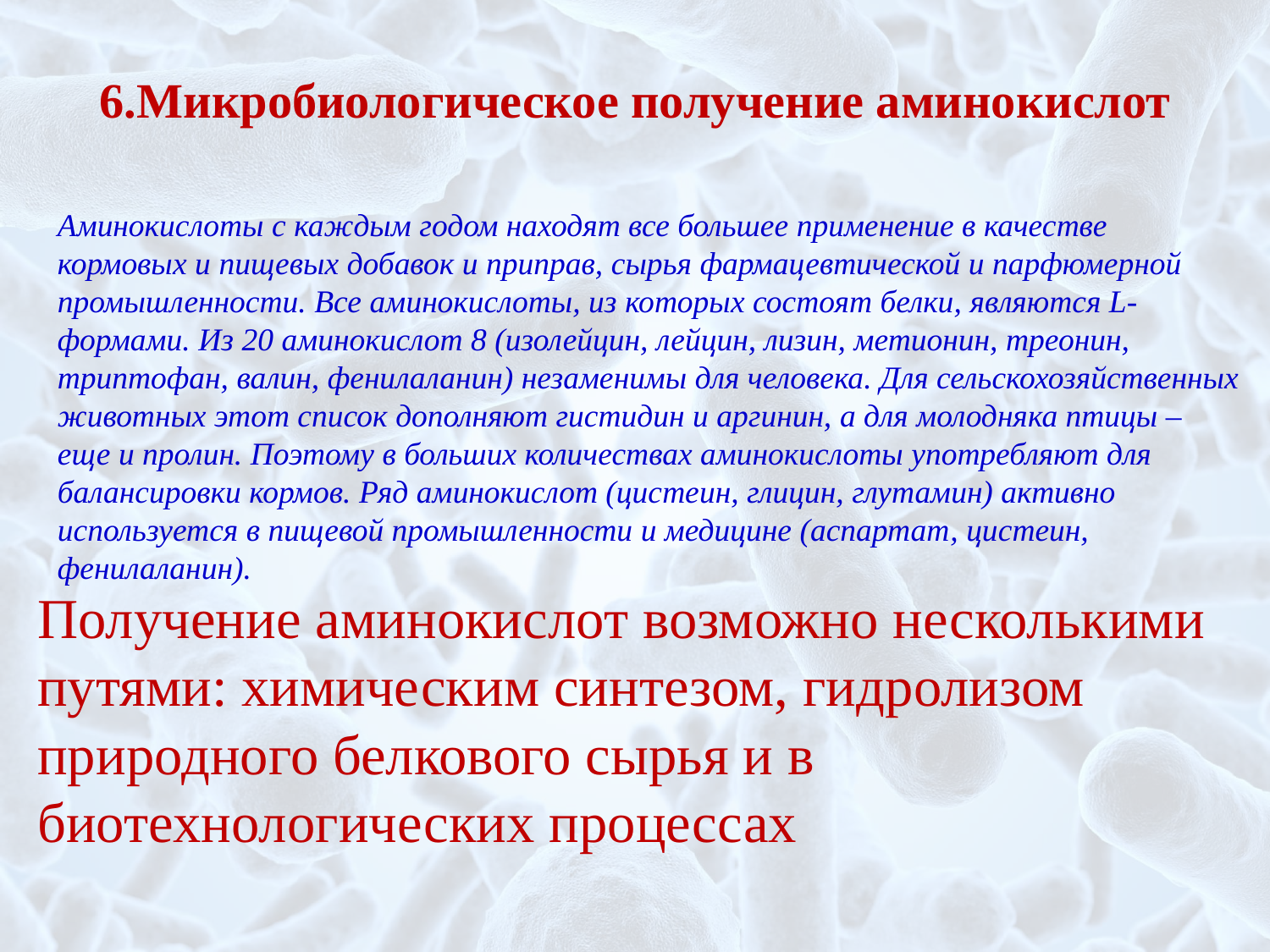

# 6.Микробиологическое получение аминокислот
Аминокислоты с каждым годом находят все большее применение в качестве кормовых и пищевых добавок и приправ, сырья фармацевтической и парфюмерной промышленности. Все аминокислоты, из которых состоят белки, являются L-формами. Из 20 аминокислот 8 (изолейцин, лейцин, лизин, метионин, треонин, триптофан, валин, фенилаланин) незаменимы для человека. Для сельскохозяйственных животных этот список дополняют гистидин и аргинин, а для молодняка птицы – еще и пролин. Поэтому в больших количествах аминокислоты употребляют для балансировки кормов. Ряд аминокислот (цистеин, глицин, глутамин) активно используется в пищевой промышленности и медицине (аспартат, цистеин, фенилаланин).
Получение аминокислот возможно несколькими путями: химическим синтезом, гидролизом природного белкового сырья и в биотехнологических процессах